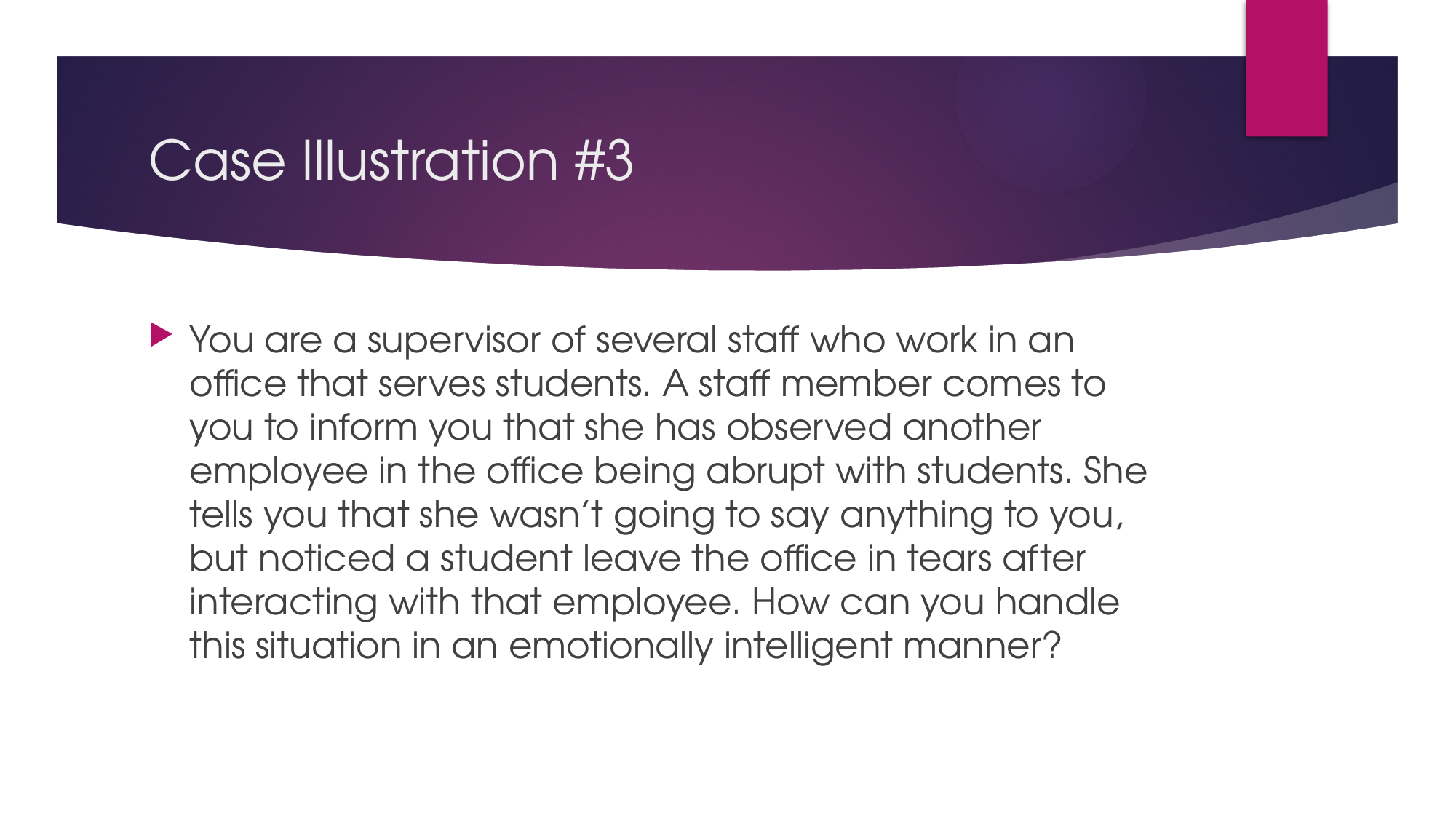

# Case Illustration #3
You are a supervisor of several staff who work in an office that serves students. A staff member comes to you to inform you that she has observed another employee in the office being abrupt with students. She tells you that she wasn’t going to say anything to you, but noticed a student leave the office in tears after interacting with that employee. How can you handle this situation in an emotionally intelligent manner?